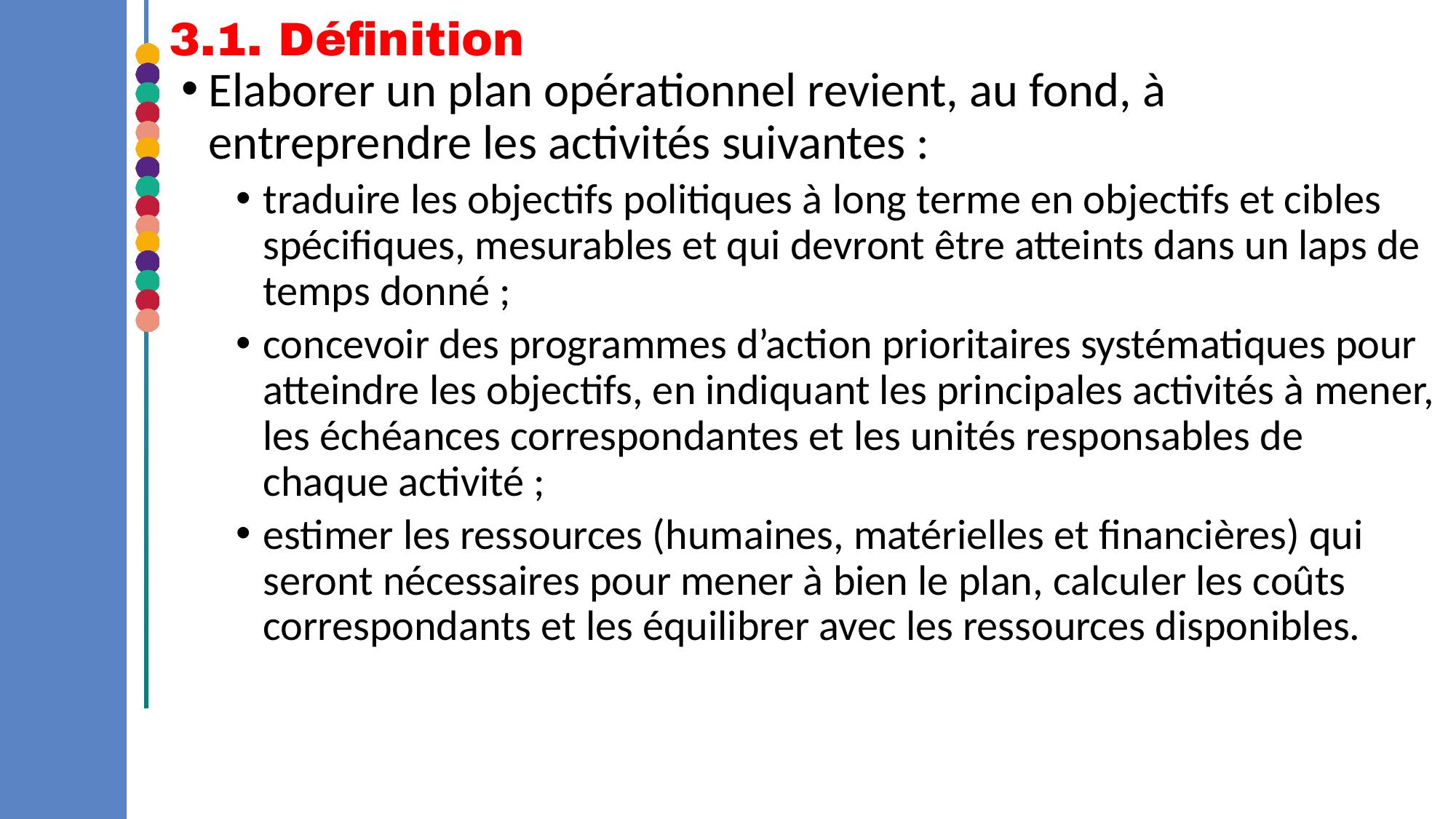

# 3.1. Définition
Elaborer un plan opérationnel revient, au fond, à entreprendre les activités suivantes :
traduire les objectifs politiques à long terme en objectifs et cibles spécifiques, mesurables et qui devront être atteints dans un laps de temps donné ;
concevoir des programmes d’action prioritaires systématiques pour atteindre les objectifs, en indiquant les principales activités à mener, les échéances correspondantes et les unités responsables de chaque activité ;
estimer les ressources (humaines, matérielles et financières) qui seront nécessaires pour mener à bien le plan, calculer les coûts correspondants et les équilibrer avec les ressources disponibles.